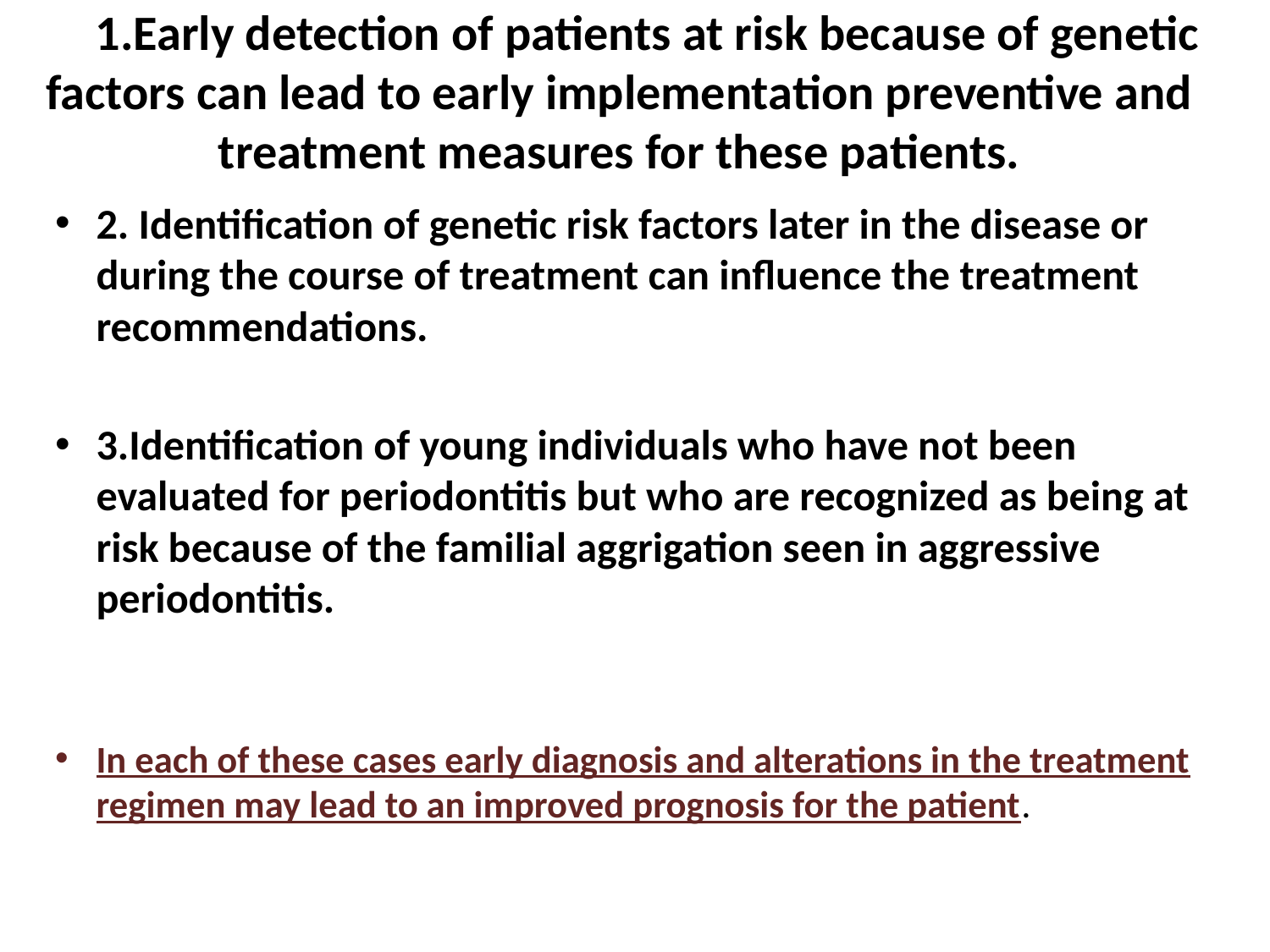

# 1.Early detection of patients at risk because of genetic factors can lead to early implementation preventive and treatment measures for these patients.
2. Identification of genetic risk factors later in the disease or during the course of treatment can influence the treatment recommendations.

3.Identification of young individuals who have not been evaluated for periodontitis but who are recognized as being at risk because of the familial aggrigation seen in aggressive periodontitis.

In each of these cases early diagnosis and alterations in the treatment regimen may lead to an improved prognosis for the patient.